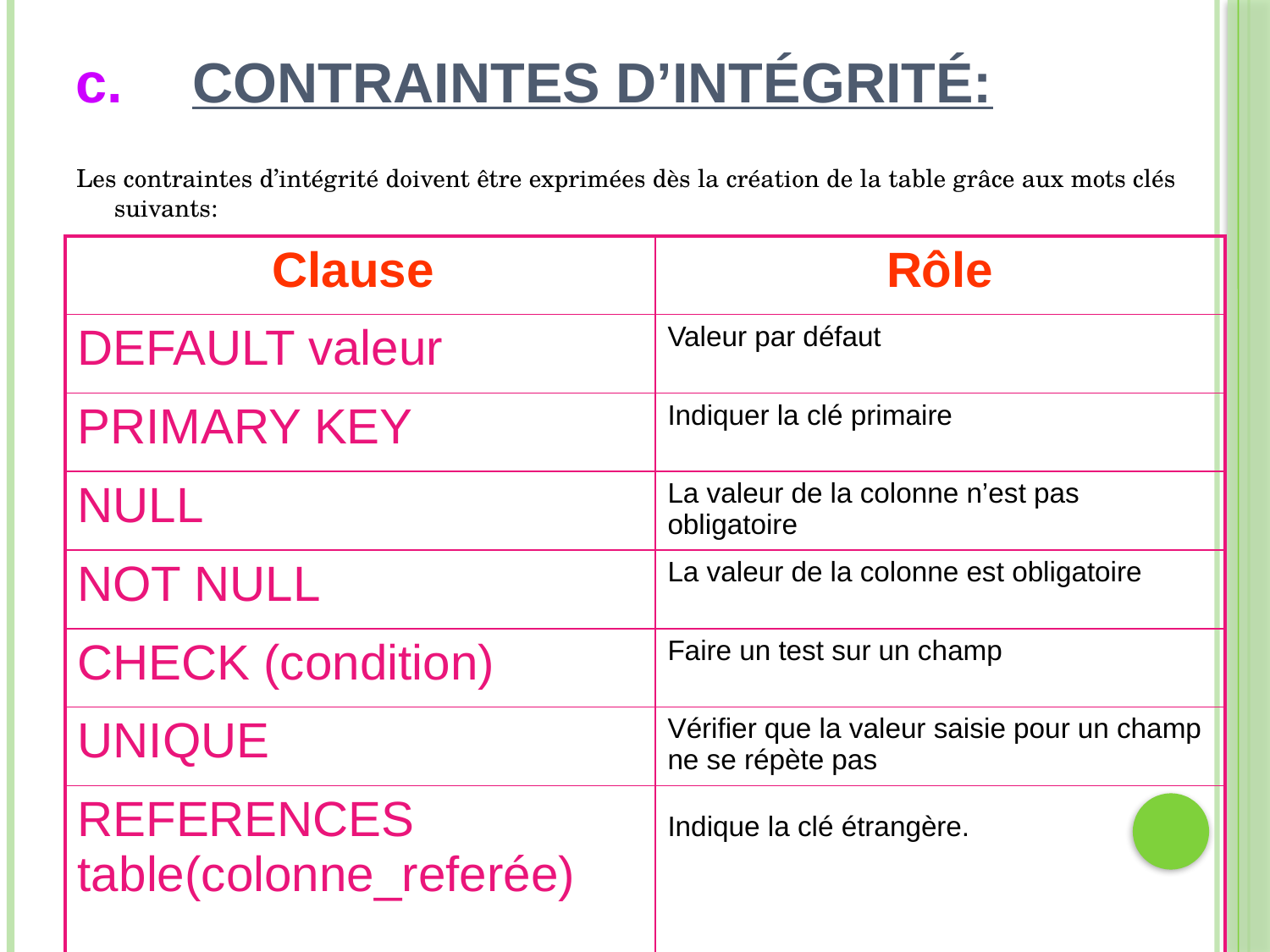

# Contraintes d’intégrité:
Les contraintes d’intégrité doivent être exprimées dès la création de la table grâce aux mots clés suivants:

| Clause | Rôle |
| --- | --- |
| DEFAULT valeur | Valeur par défaut |
| PRIMARY KEY | Indiquer la clé primaire |
| NULL | La valeur de la colonne n’est pas obligatoire |
| NOT NULL | La valeur de la colonne est obligatoire |
| CHECK (condition) | Faire un test sur un champ |
| UNIQUE | Vérifier que la valeur saisie pour un champ ne se répète pas |
| REFERENCES table(colonne\_referée) | Indique la clé étrangère. |
29